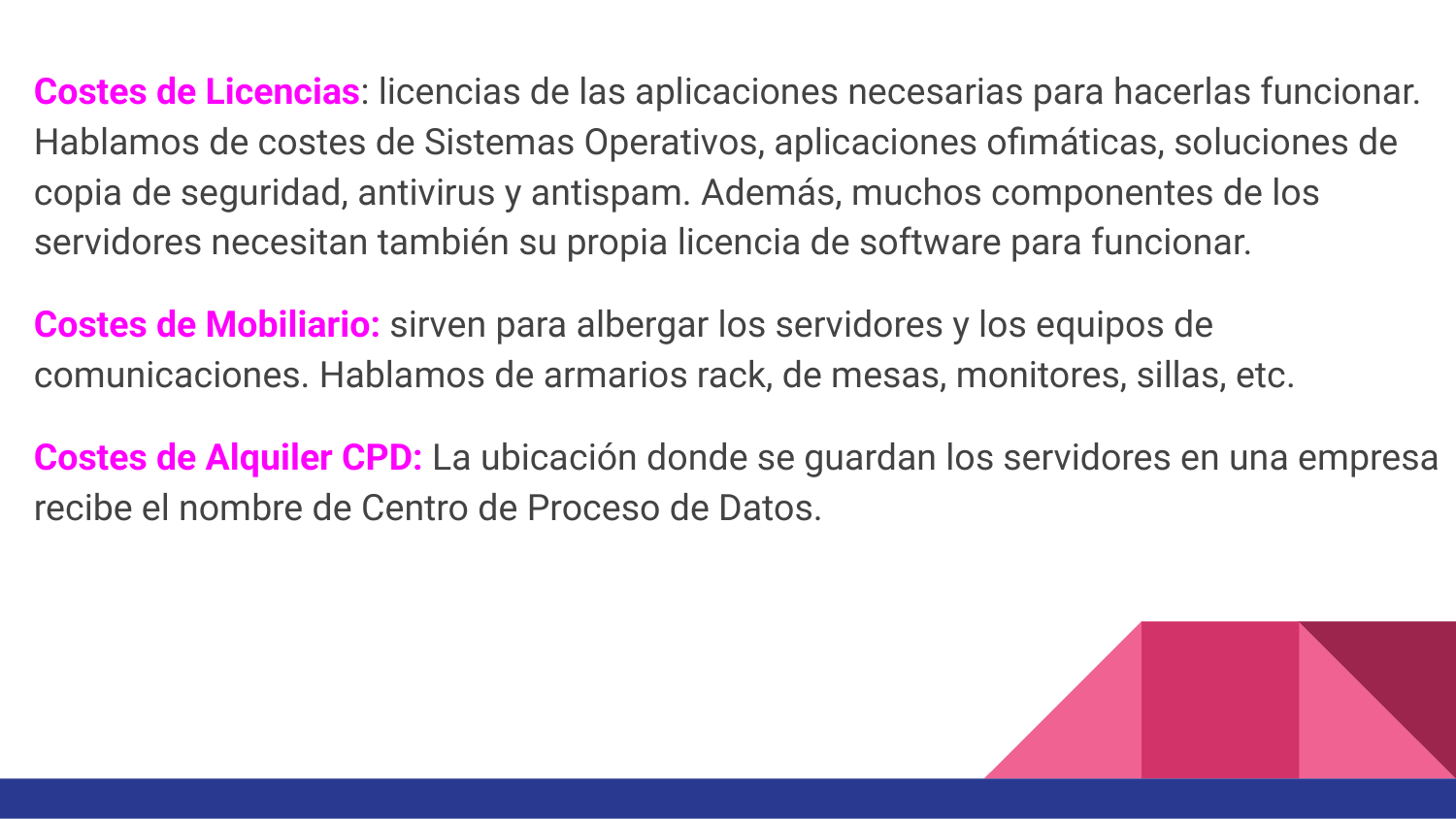

Costes de Licencias: licencias de las aplicaciones necesarias para hacerlas funcionar. Hablamos de costes de Sistemas Operativos, aplicaciones ofimáticas, soluciones de copia de seguridad, antivirus y antispam. Además, muchos componentes de los servidores necesitan también su propia licencia de software para funcionar.
Costes de Mobiliario: sirven para albergar los servidores y los equipos de comunicaciones. Hablamos de armarios rack, de mesas, monitores, sillas, etc.
Costes de Alquiler CPD: La ubicación donde se guardan los servidores en una empresa recibe el nombre de Centro de Proceso de Datos.